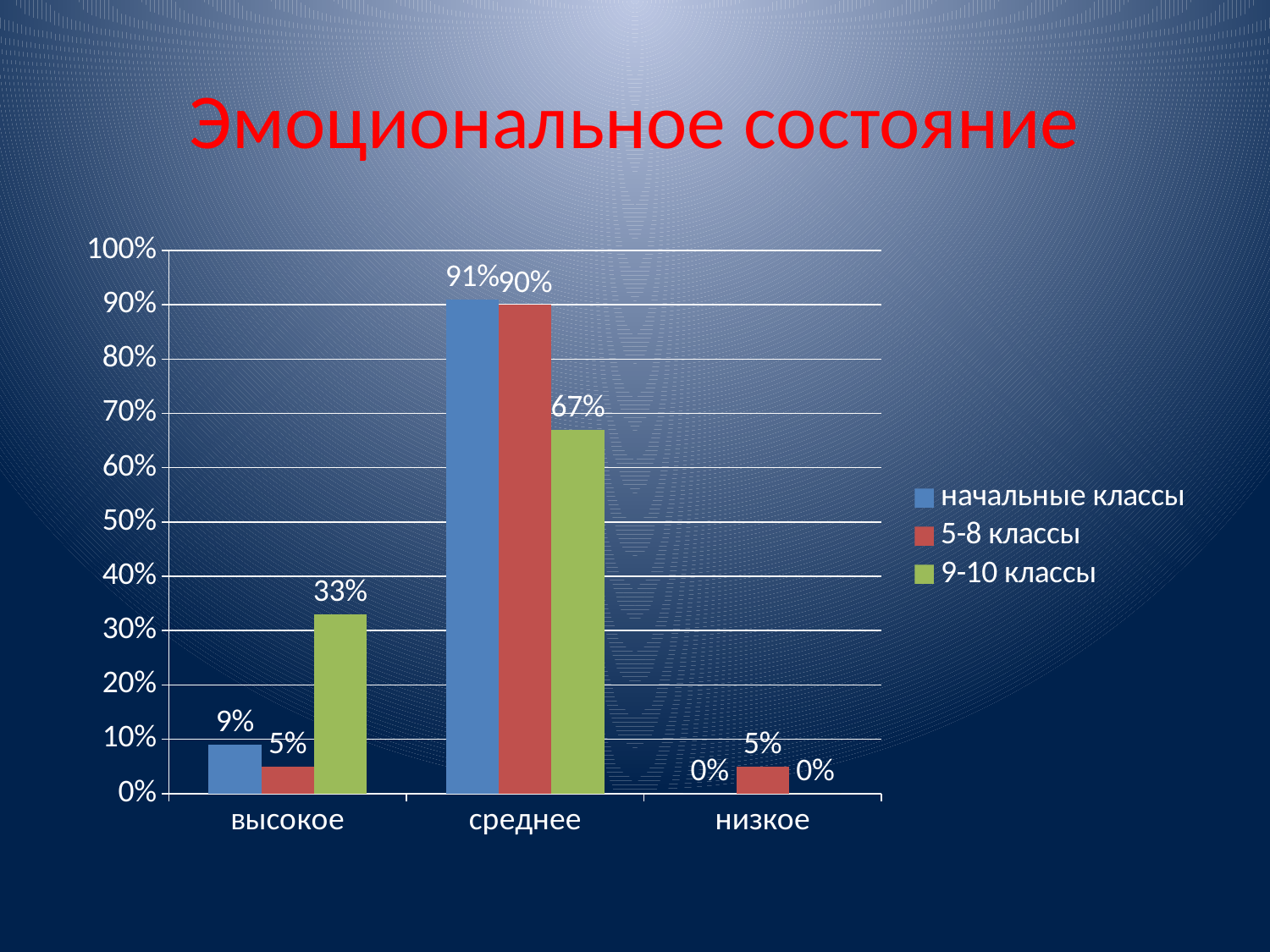

# Эмоциональное состояние

### Chart

| Category | начальные классы | 5-8 классы | 9-10 классы |
|---|---|---|---|
| высокое | 0.09000000000000002 | 0.05 | 0.3300000000000004 |
| среднее | 0.91 | 0.9 | 0.6700000000000008 |
| низкое | 0.0 | 0.05 | 0.0 |